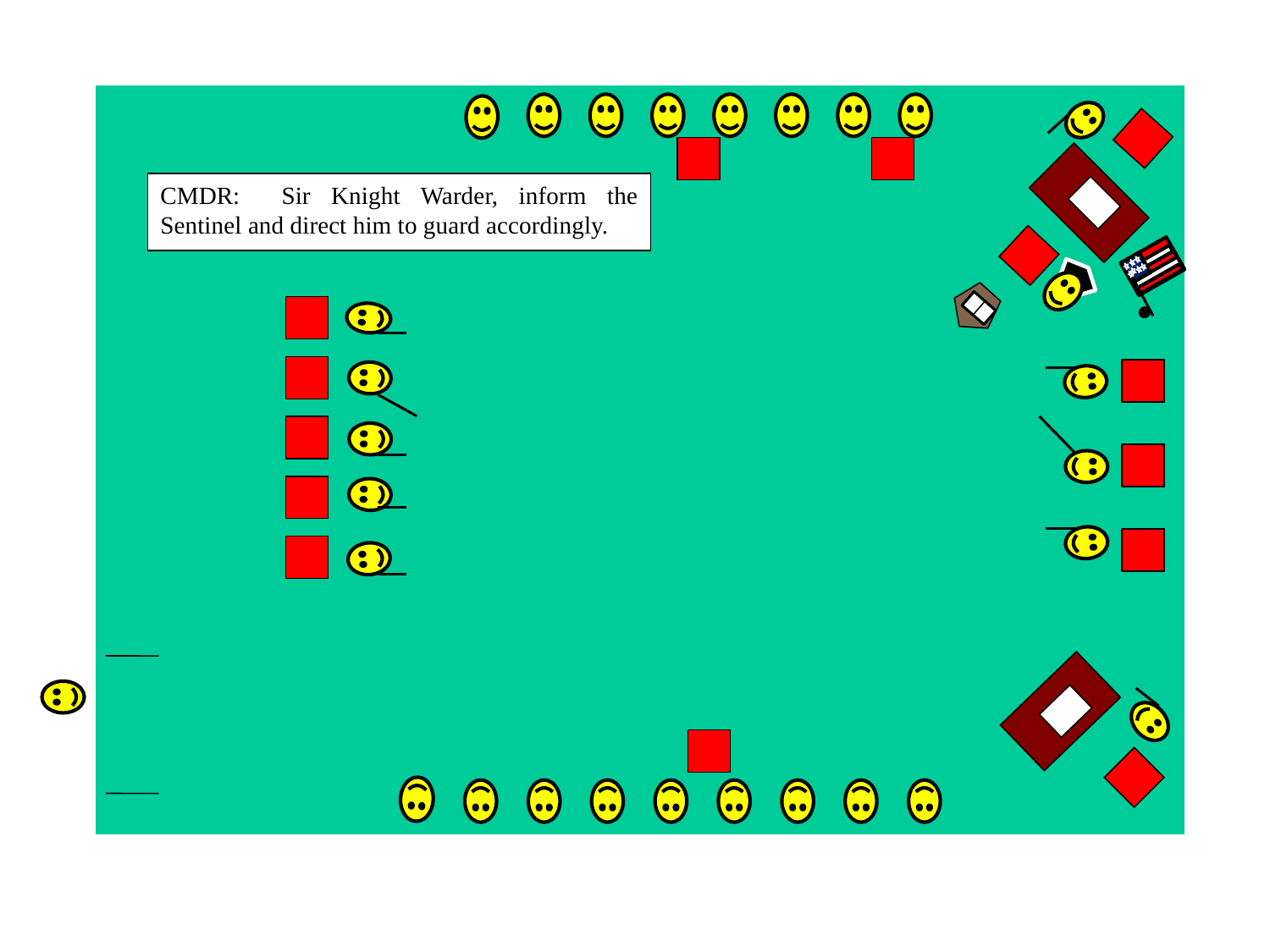

CMDR:  Sir Knight Warder, inform the Sentinel and direct him to guard accordingly.